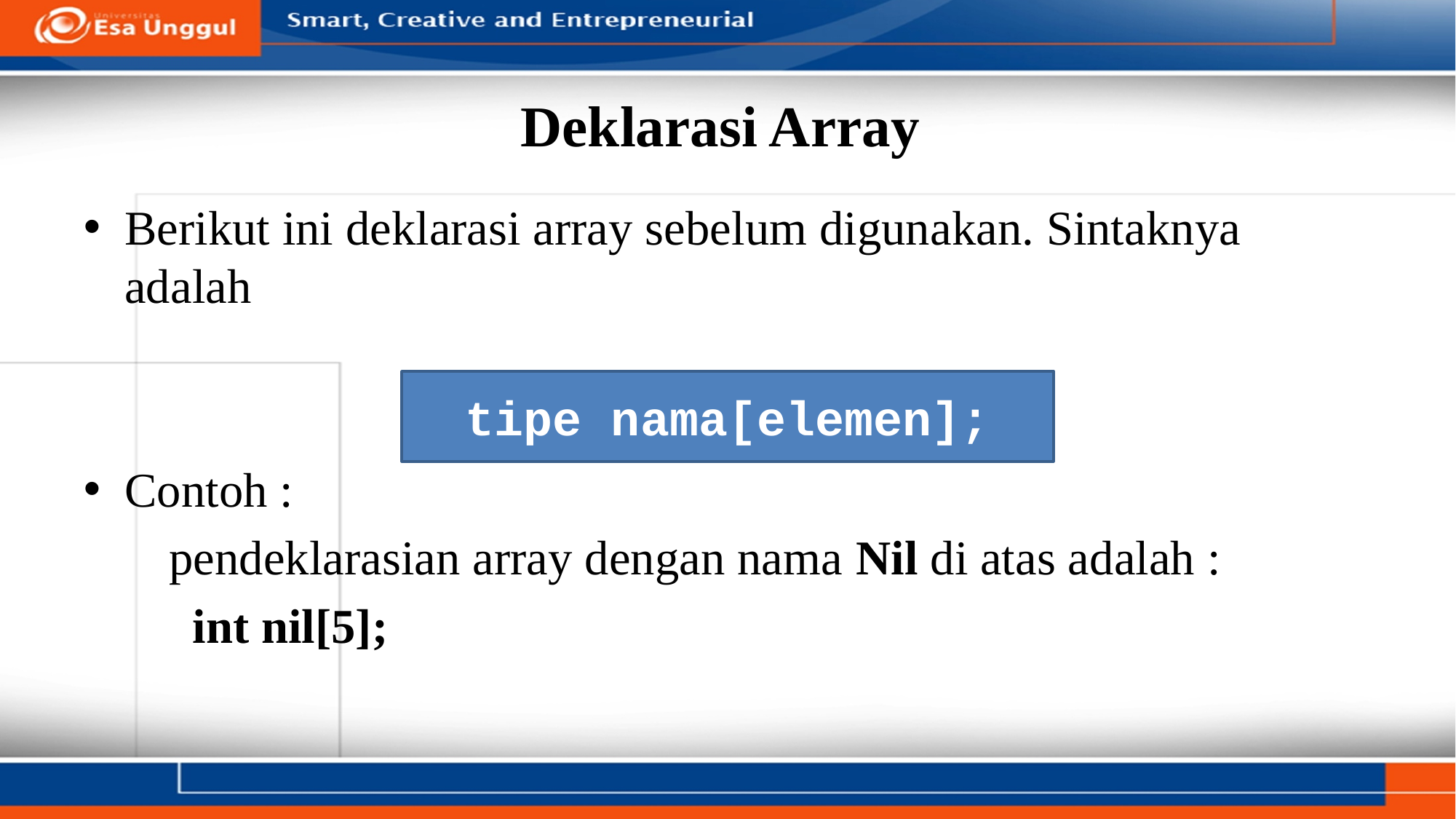

# Deklarasi Array
Berikut ini deklarasi array sebelum digunakan. Sintaknya adalah

Contoh :
       pendeklarasian array dengan nama Nil di atas adalah :
	int nil[5];
tipe nama[elemen];